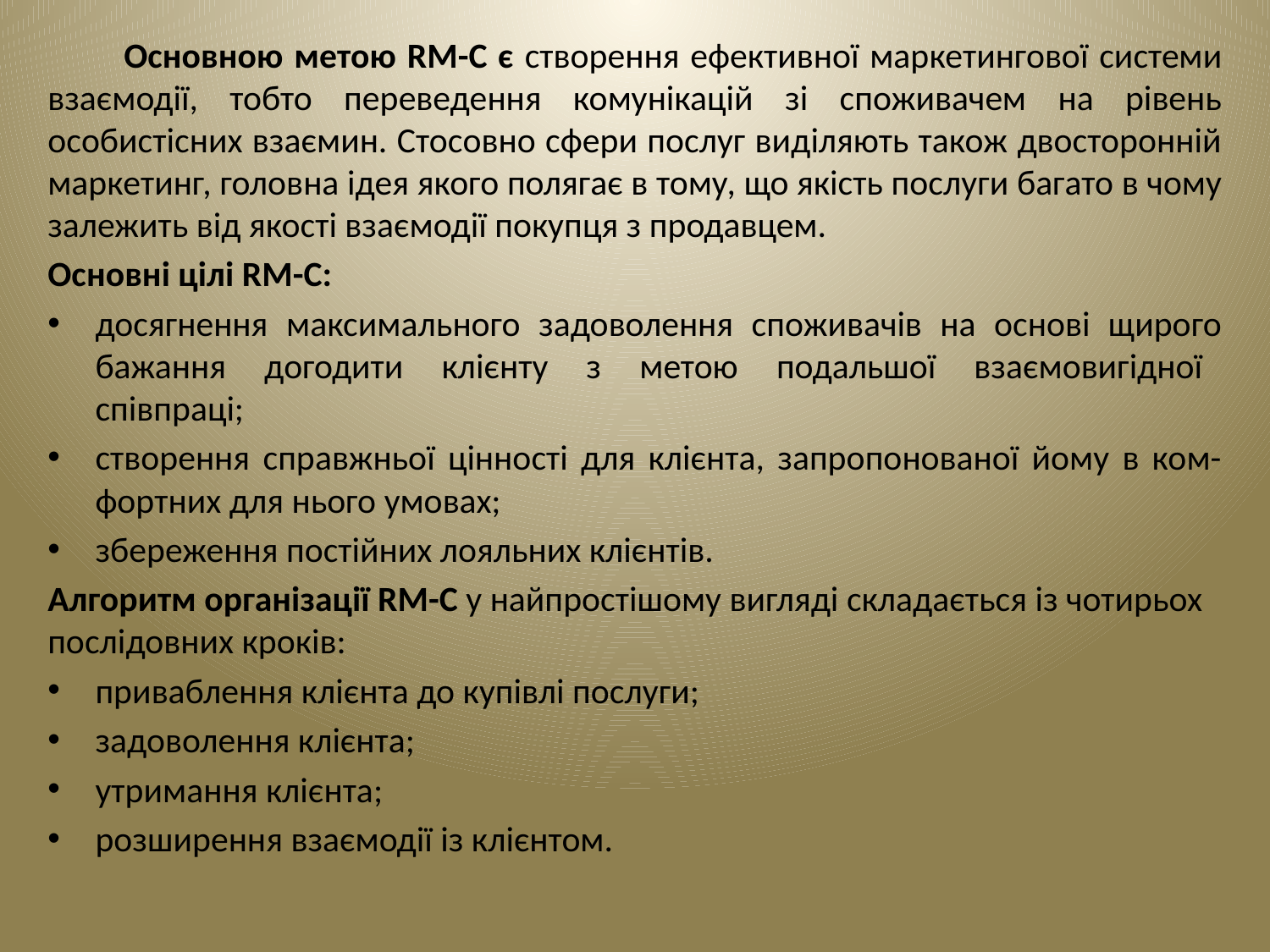

Основною метою RM-С є створення ефективної маркетингової системи взаємодії, тобто переведення комунікацій зі споживачем на рівень особистісних взаємин. Стосовно сфери послуг виділяють також двосторонній маркетинг, головна ідея якого полягає в тому, що якість послуги багато в чому залежить від якості взаємодії покупця з продавцем.
Основні цілі RM-С:
досягнення максимального задоволення споживачів на основі щирого бажання  догодити  клієнту  з  метою  подальшої  взаємовигідної  співпраці;
створення справжньої цінності для клієнта, запропонованої йому в ком- фортних для нього умовах;
збереження постійних лояльних клієнтів.
Алгоритм організації RM-С у найпростішому вигляді складається із чотирьох послідовних кроків:
приваблення клієнта до купівлі послуги;
задоволення клієнта;
утримання клієнта;
розширення взаємодії із клієнтом.